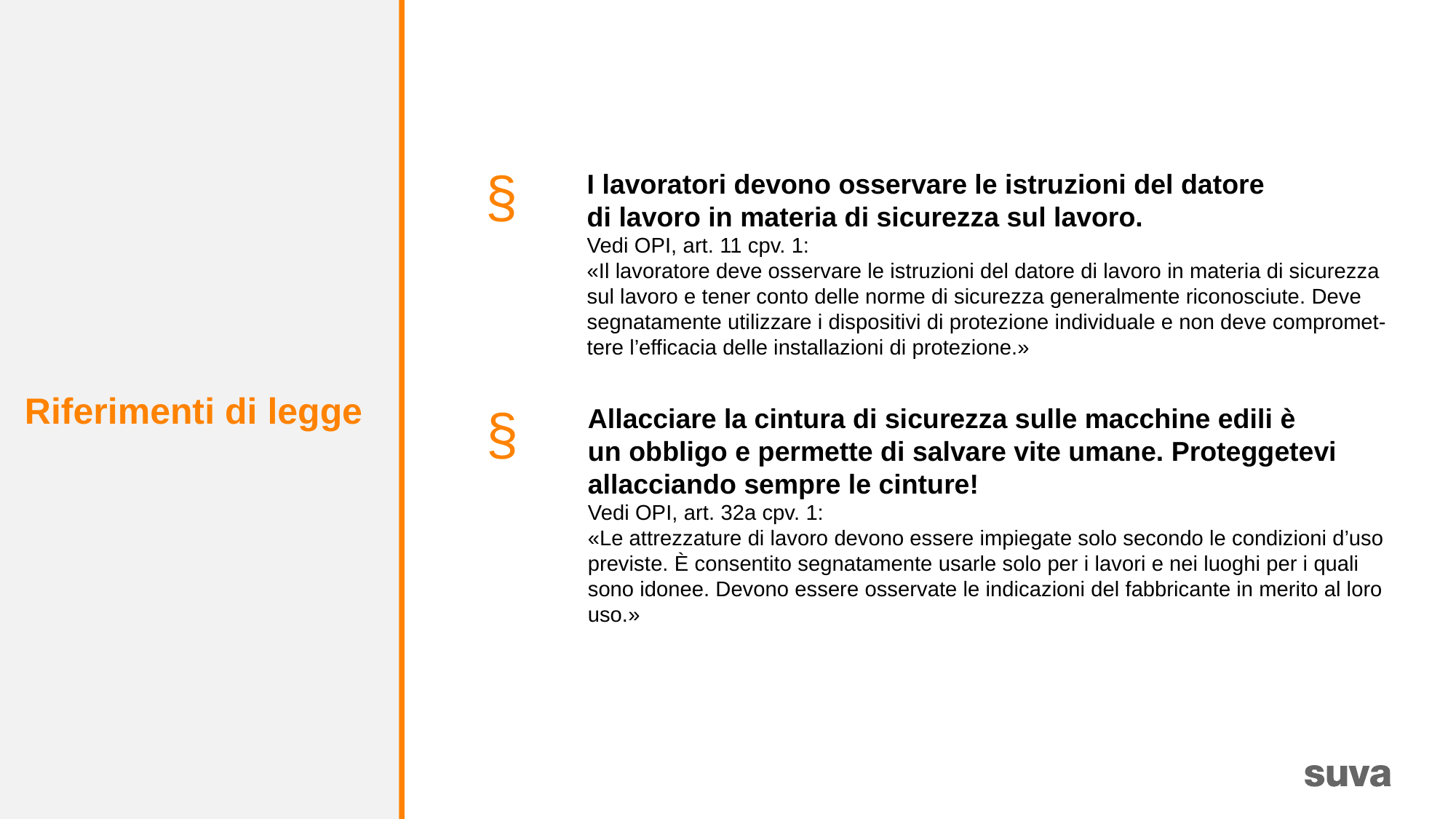

Riferimenti di legge
§
I lavoratori devono osservare le istruzioni del datore
di lavoro in materia di sicurezza sul lavoro.
Vedi OPI, art. 11 cpv. 1:
«Il lavoratore deve osservare le istruzioni del datore di lavoro in materia di sicurezza sul lavoro e tener conto delle norme di sicurezza generalmente riconosciute. Deve segnatamente utilizzare i dispositivi di protezione individuale e non deve compromet-
tere l’efficacia delle installazioni di protezione.»

§
Allacciare la cintura di sicurezza sulle macchine edili è
un obbligo e permette di salvare vite umane. Proteggetevi allacciando sempre le cinture!
Vedi OPI, art. 32a cpv. 1:
«Le attrezzature di lavoro devono essere impiegate solo secondo le condizioni d’uso previste. È consentito segnatamente usarle solo per i lavori e nei luoghi per i quali sono idonee. Devono essere osservate le indicazioni del fabbricante in merito al loro uso.»